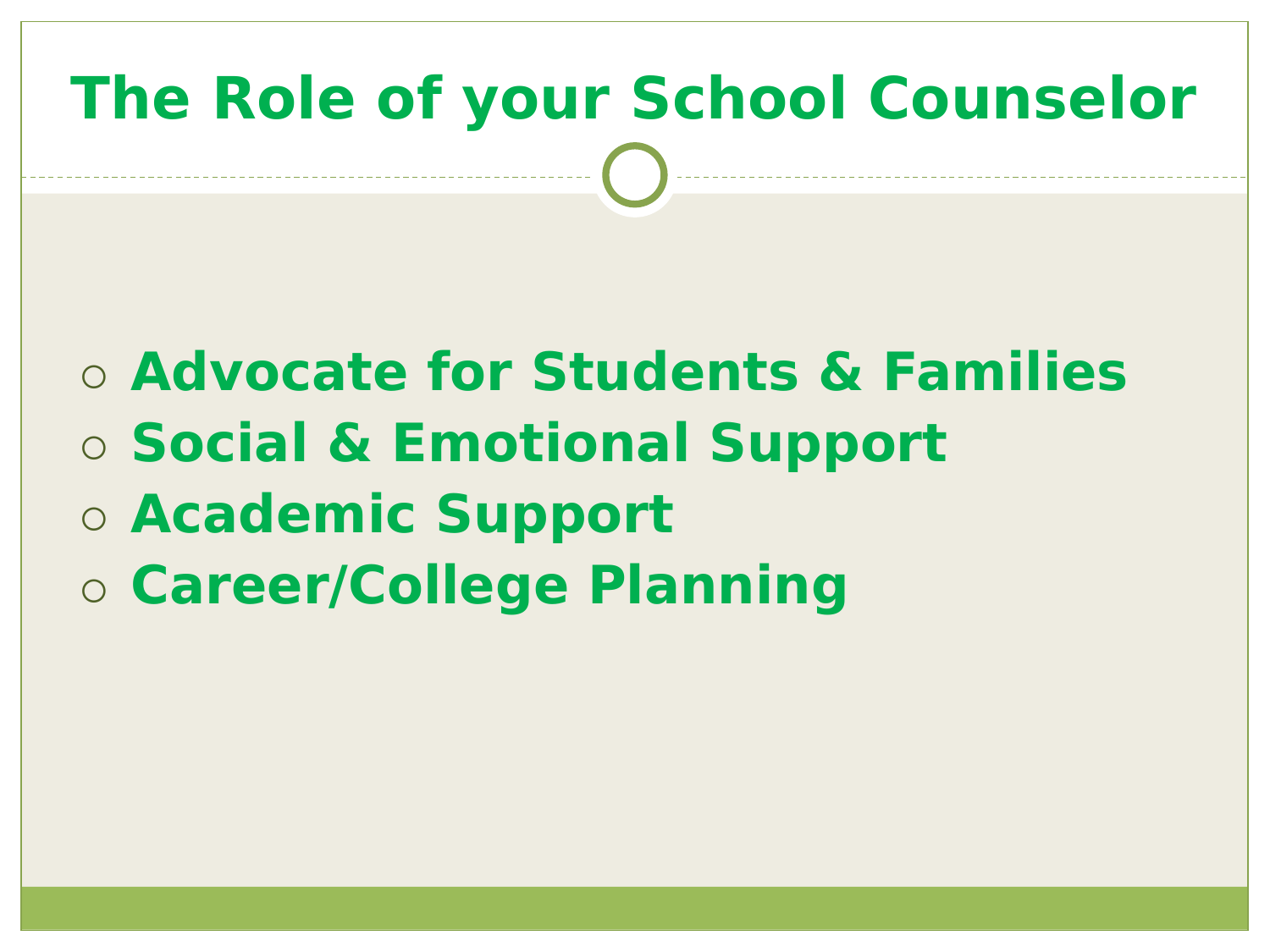

# The Role of your School Counselor

Advocate for Students & Families
Social & Emotional Support
Academic Support
Career/College Planning